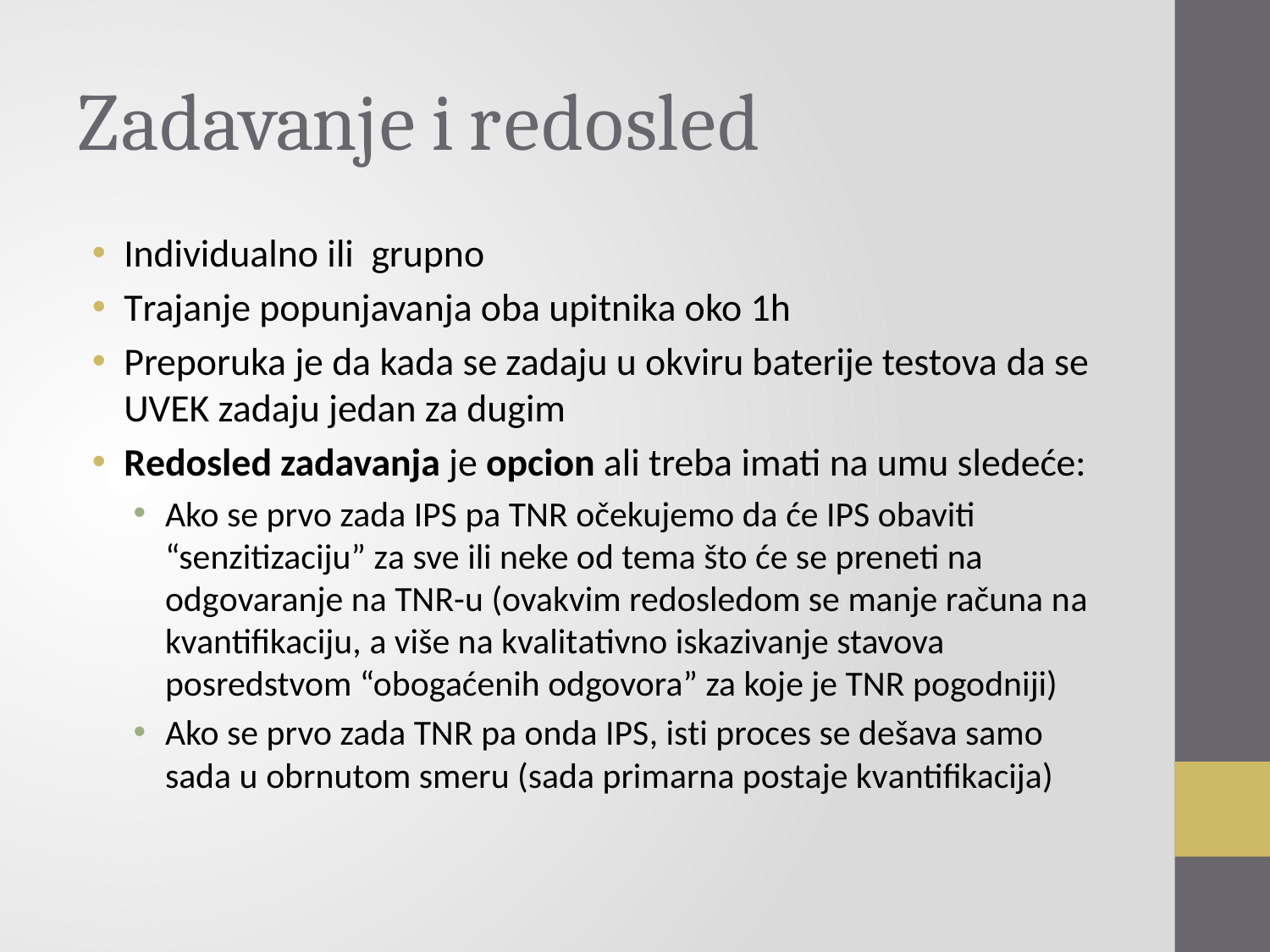

# Zadavanje i redosled
Individualno ili  grupno
Trajanje popunjavanja oba upitnika oko 1h
Preporuka je da kada se zadaju u okviru baterije testova da se UVEK zadaju jedan za dugim
Redosled zadavanja je opcion ali treba imati na umu sledeće:
Ako se prvo zada IPS pa TNR očekujemo da će IPS obaviti “senzitizaciju” za sve ili neke od tema što će se preneti na odgovaranje na TNR-u (ovakvim redosledom se manje računa na kvantifikaciju, a više na kvalitativno iskazivanje stavova posredstvom “obogaćenih odgovora” za koje je TNR pogodniji)
Ako se prvo zada TNR pa onda IPS, isti proces se dešava samo sada u obrnutom smeru (sada primarna postaje kvantifikacija)